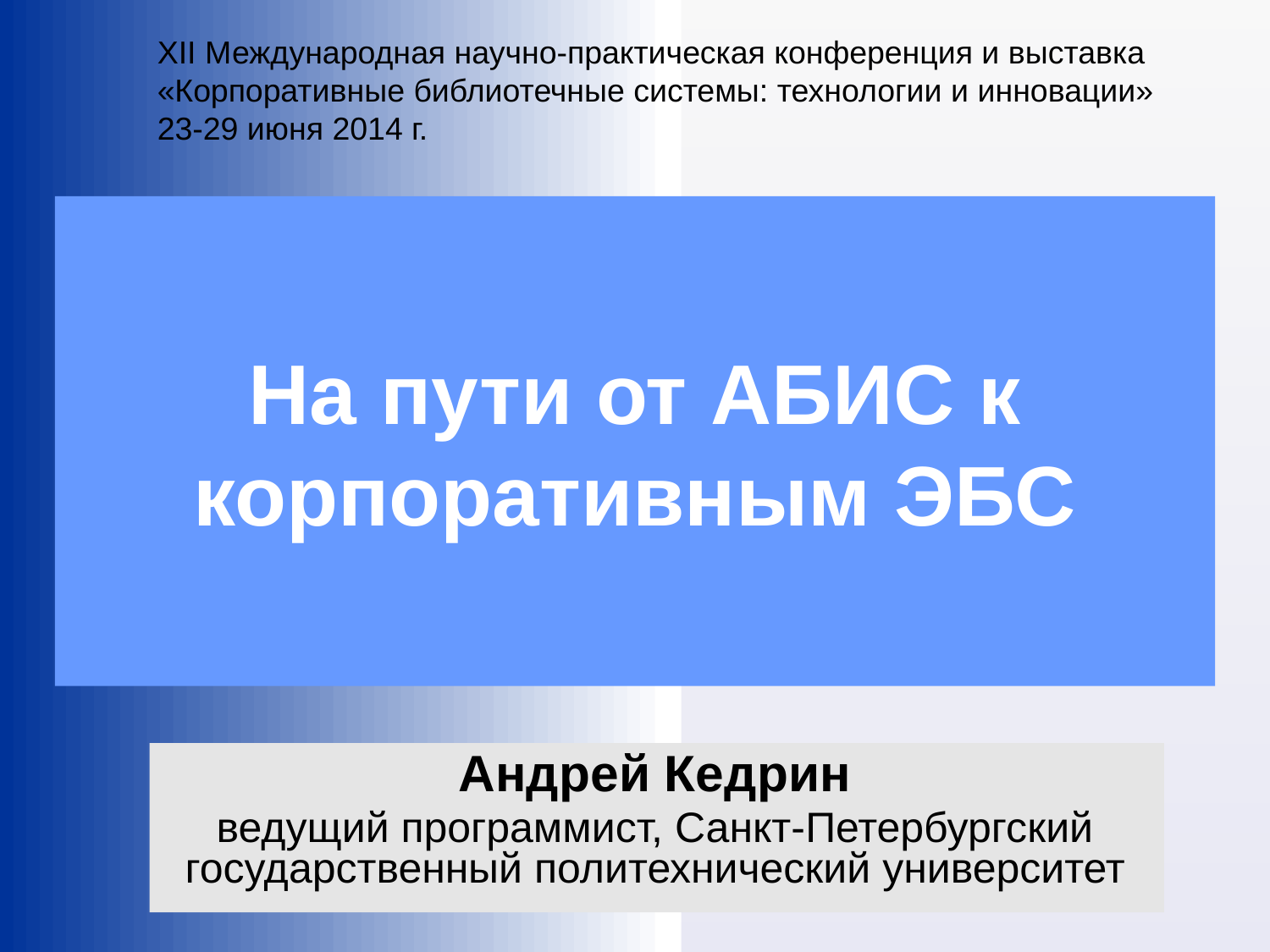

XII Международная научно-практическая конференция и выставка «Корпоративные библиотечные системы: технологии и инновации»
23-29 июня 2014 г.
# На пути от АБИС к корпоративным ЭБС
Андрей Кедрин
ведущий программист, Санкт-Петербургский государственный политехнический университет